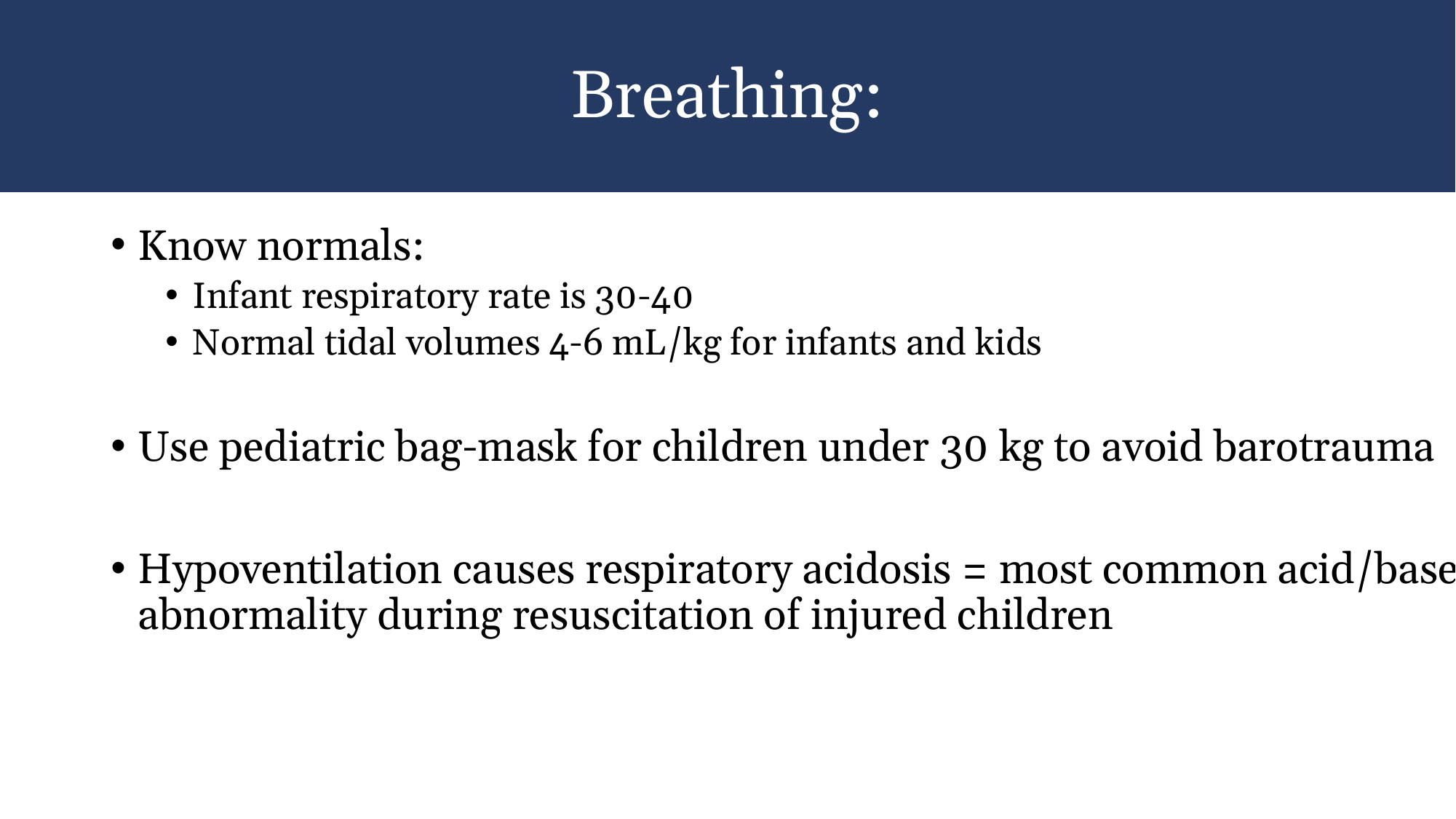

# Breathing:
Know normals:
Infant respiratory rate is 30-40
Normal tidal volumes 4-6 mL/kg for infants and kids

Use pediatric bag-mask for children under 30 kg to avoid barotrauma

Hypoventilation causes respiratory acidosis = most common acid/base abnormality during resuscitation of injured children